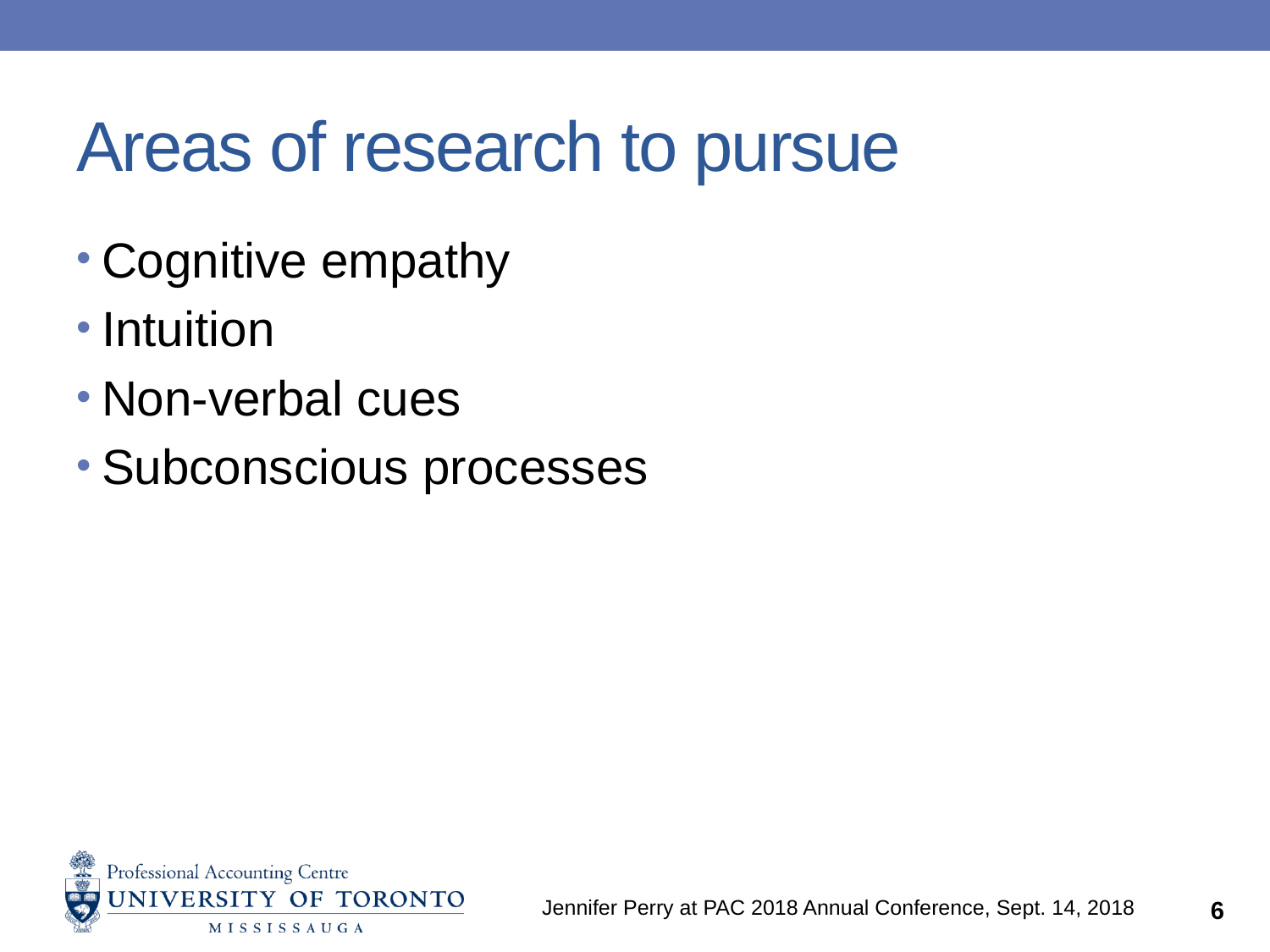

# Areas of research to pursue
Cognitive empathy
Intuition
Non-verbal cues
Subconscious processes

Jennifer Perry at PAC 2018 Annual Conference, Sept. 14, 2018
6